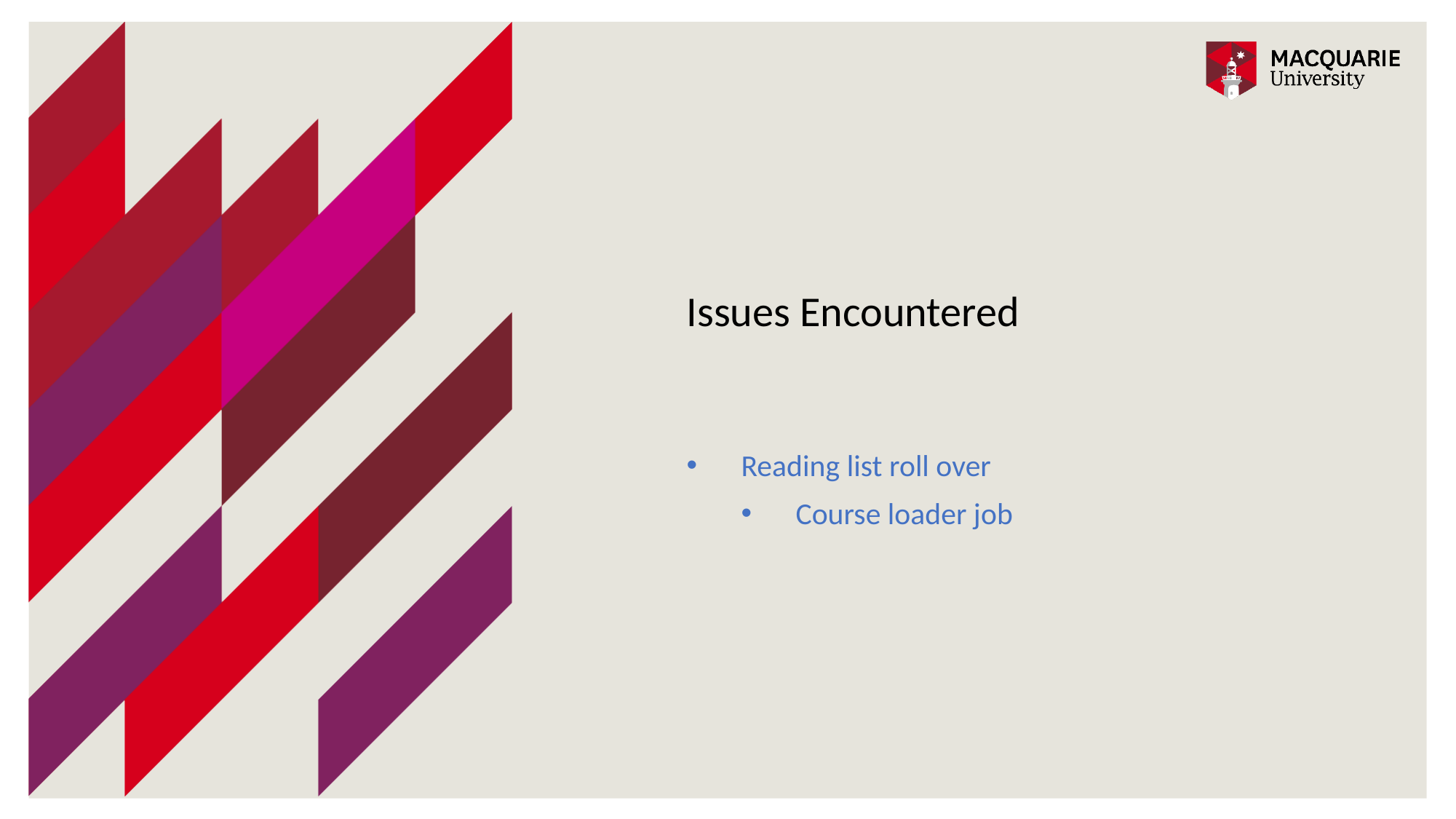

# Issues Encountered
Reading list roll over
Course loader job